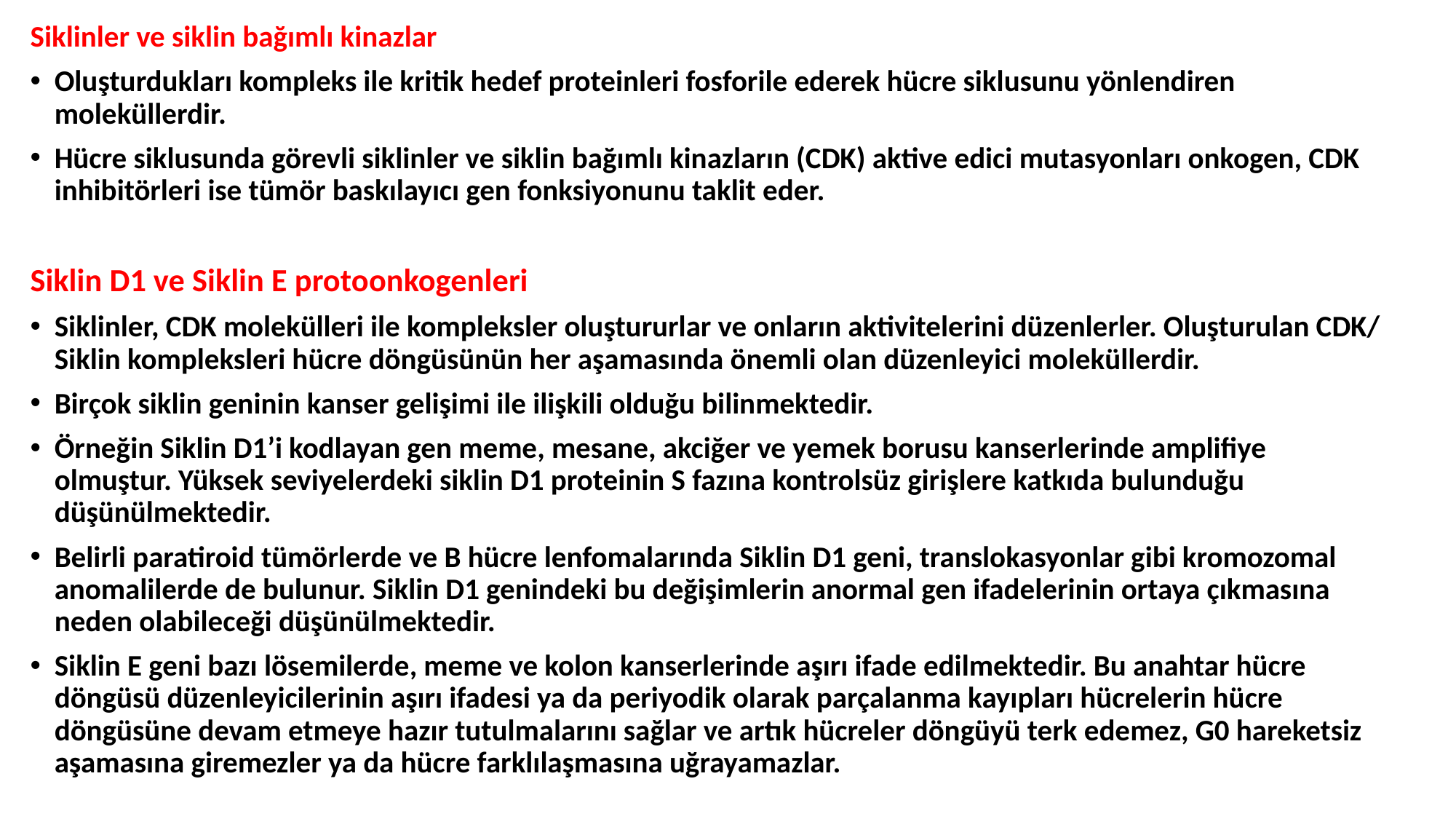

Siklinler ve siklin bağımlı kinazlar
Oluşturdukları kompleks ile kritik hedef proteinleri fosforile ederek hücre siklusunu yönlendiren moleküllerdir.
Hücre siklusunda görevli siklinler ve siklin bağımlı kinazların (CDK) aktive edici mutasyonları onkogen, CDK inhibitörleri ise tümör baskılayıcı gen fonksiyonunu taklit eder.

Siklin D1 ve Siklin E protoonkogenleri
Siklinler, CDK molekülleri ile kompleksler oluştururlar ve onların aktivitelerini düzenlerler. Oluşturulan CDK/ Siklin kompleksleri hücre döngüsünün her aşamasında önemli olan düzenleyici moleküllerdir.
Birçok siklin geninin kanser gelişimi ile ilişkili olduğu bilinmektedir.
Örneğin Siklin D1’i kodlayan gen meme, mesane, akciğer ve yemek borusu kanserlerinde amplifiye olmuştur. Yüksek seviyelerdeki siklin D1 proteinin S fazına kontrolsüz girişlere katkıda bulunduğu düşünülmektedir.
Belirli paratiroid tümörlerde ve B hücre lenfomalarında Siklin D1 geni, translokasyonlar gibi kromozomal anomalilerde de bulunur. Siklin D1 genindeki bu değişimlerin anormal gen ifadelerinin ortaya çıkmasına neden olabileceği düşünülmektedir.
Siklin E geni bazı lösemilerde, meme ve kolon kanserlerinde aşırı ifade edilmektedir. Bu anahtar hücre döngüsü düzenleyicilerinin aşırı ifadesi ya da periyodik olarak parçalanma kayıpları hücrelerin hücre döngüsüne devam etmeye hazır tutulmalarını sağlar ve artık hücreler döngüyü terk edemez, G0 hareketsiz aşamasına giremezler ya da hücre farklılaşmasına uğrayamazlar.